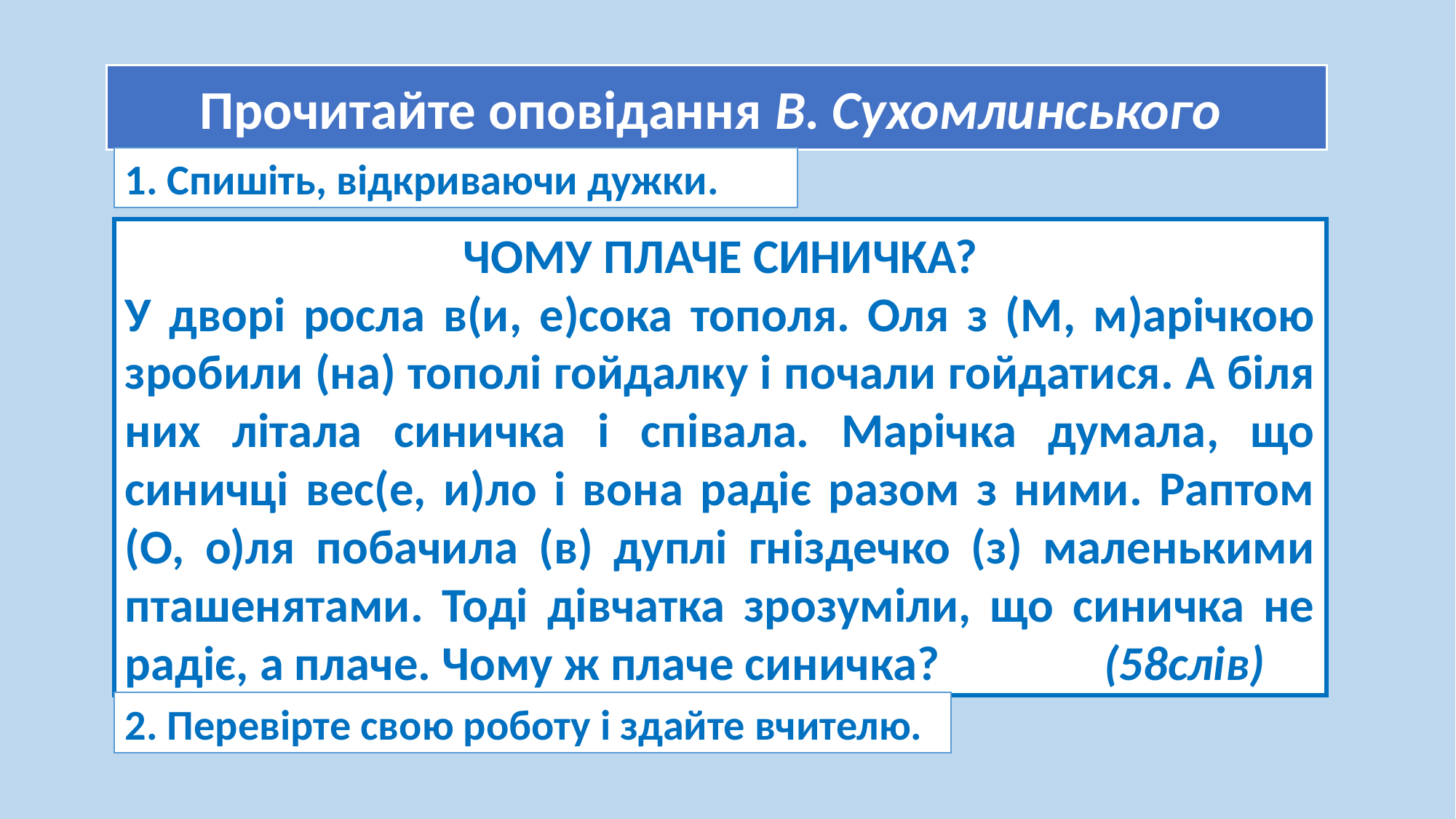

Прочитайте оповідання В. Сухомлинського
1. Спишіть, відкриваючи дужки.
ЧОМУ ПЛАЧЕ СИНИЧКА?
У дворі росла в(и, е)сока тополя. Оля з (М, м)арічкою зробили (на) тополі гойдалку і почали гойдатися. А біля них літала синичка і співала. Марічка думала, що синичці вес(е, и)ло і вона радіє разом з ними. Раптом (О, о)ля побачила (в) дуплі гніздечко (з) маленькими пташенятами. Тоді дівчатка зрозуміли, що синичка не радіє, а плаче. Чому ж плаче синичка?               (58слів)
2. Перевірте свою роботу і здайте вчителю.